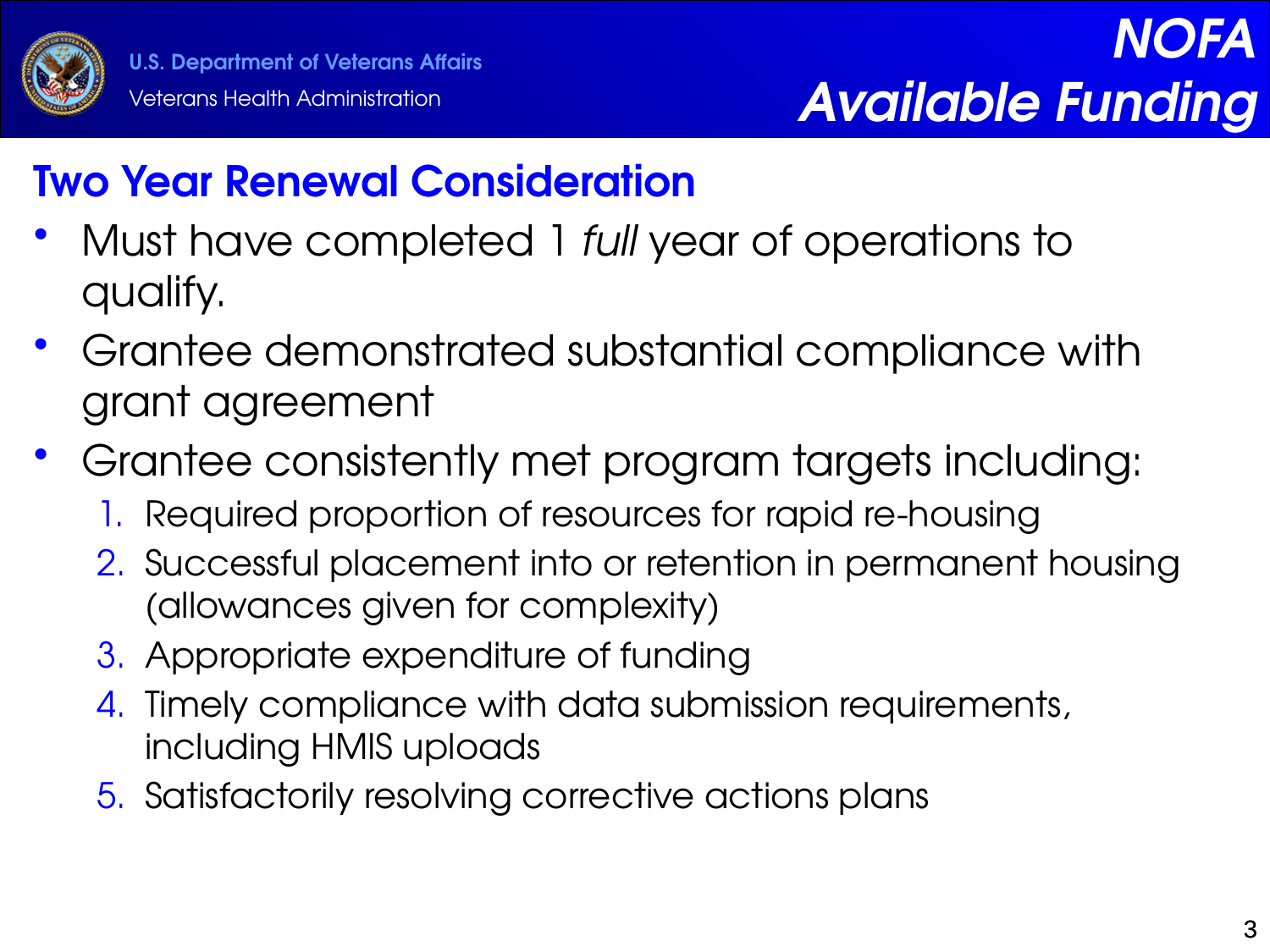

NOFA
Available Funding
Two Year Renewal Consideration
Must have completed 1 full year of operations to qualify.
Grantee demonstrated substantial compliance with grant agreement
Grantee consistently met program targets including:
Required proportion of resources for rapid re-housing
Successful placement into or retention in permanent housing (allowances given for complexity)
Appropriate expenditure of funding
Timely compliance with data submission requirements, including HMIS uploads
Satisfactorily resolving corrective actions plans

3
3